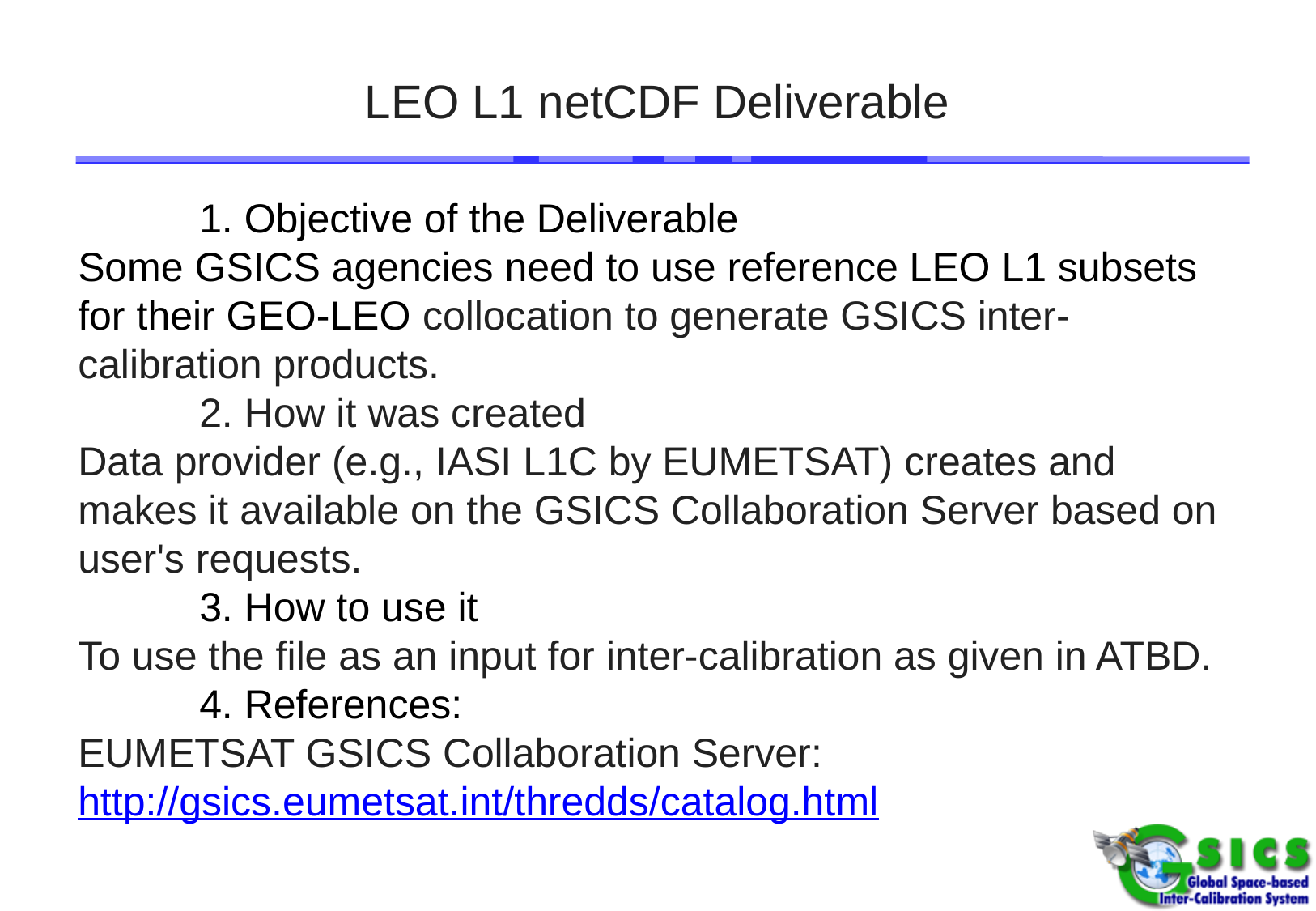

# LEO L1 netCDF Deliverable
	1. Objective of the Deliverable
Some GSICS agencies need to use reference LEO L1 subsets for their GEO-LEO collocation to generate GSICS inter-calibration products.
	2. How it was created
Data provider (e.g., IASI L1C by EUMETSAT) creates and makes it available on the GSICS Collaboration Server based on user's requests.
	3. How to use it
To use the file as an input for inter-calibration as given in ATBD.
	4. References:
EUMETSAT GSICS Collaboration Server: 
http://gsics.eumetsat.int/thredds/catalog.html